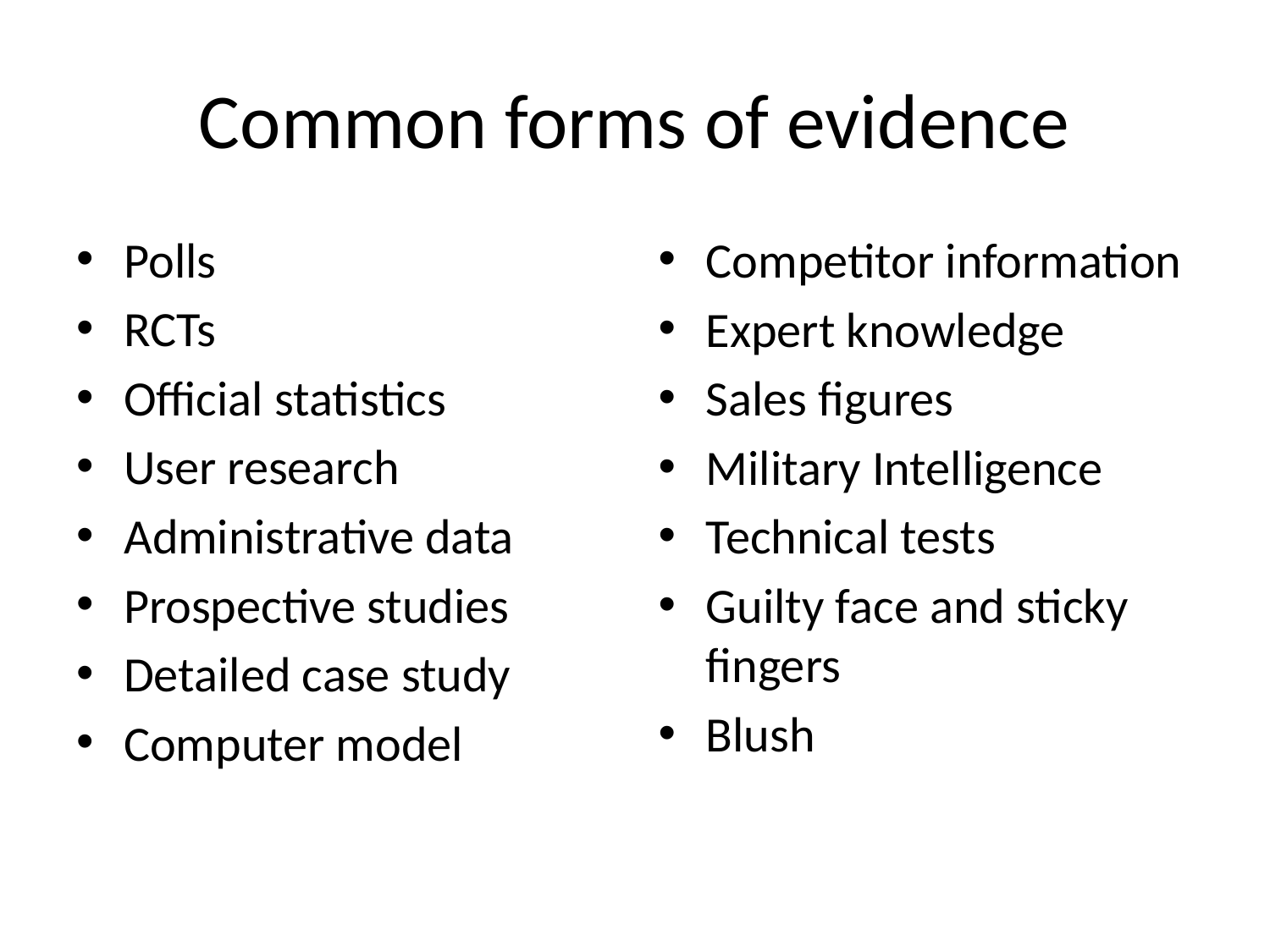

# Common forms of evidence
Polls
RCTs
Official statistics
User research
Administrative data
Prospective studies
Detailed case study
Computer model
Competitor information
Expert knowledge
Sales figures
Military Intelligence
Technical tests
Guilty face and sticky fingers
Blush